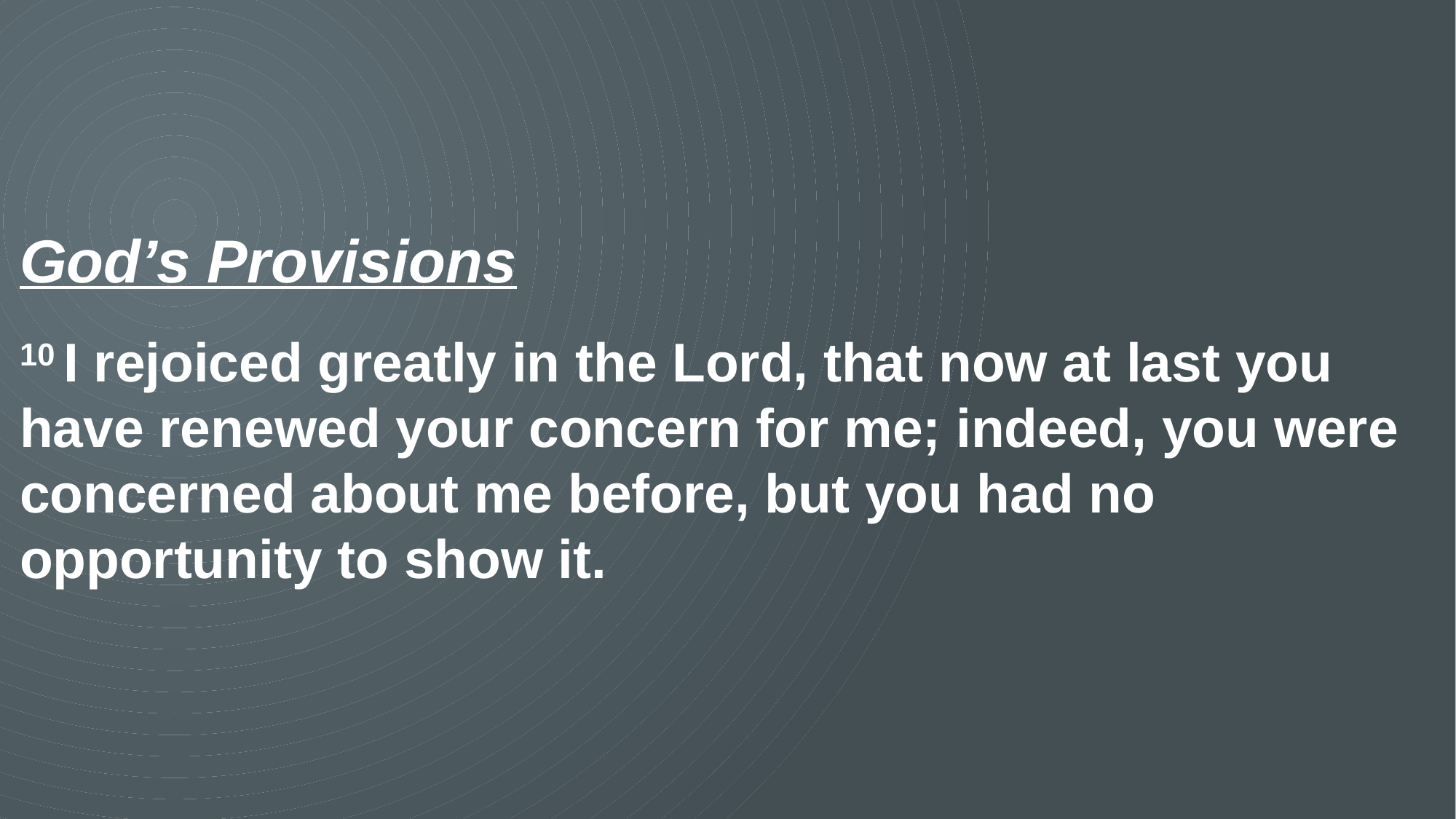

God’s Provisions

10 I rejoiced greatly in the Lord, that now at last you have renewed your concern for me; indeed, you were concerned about me before, but you had no opportunity to show it.